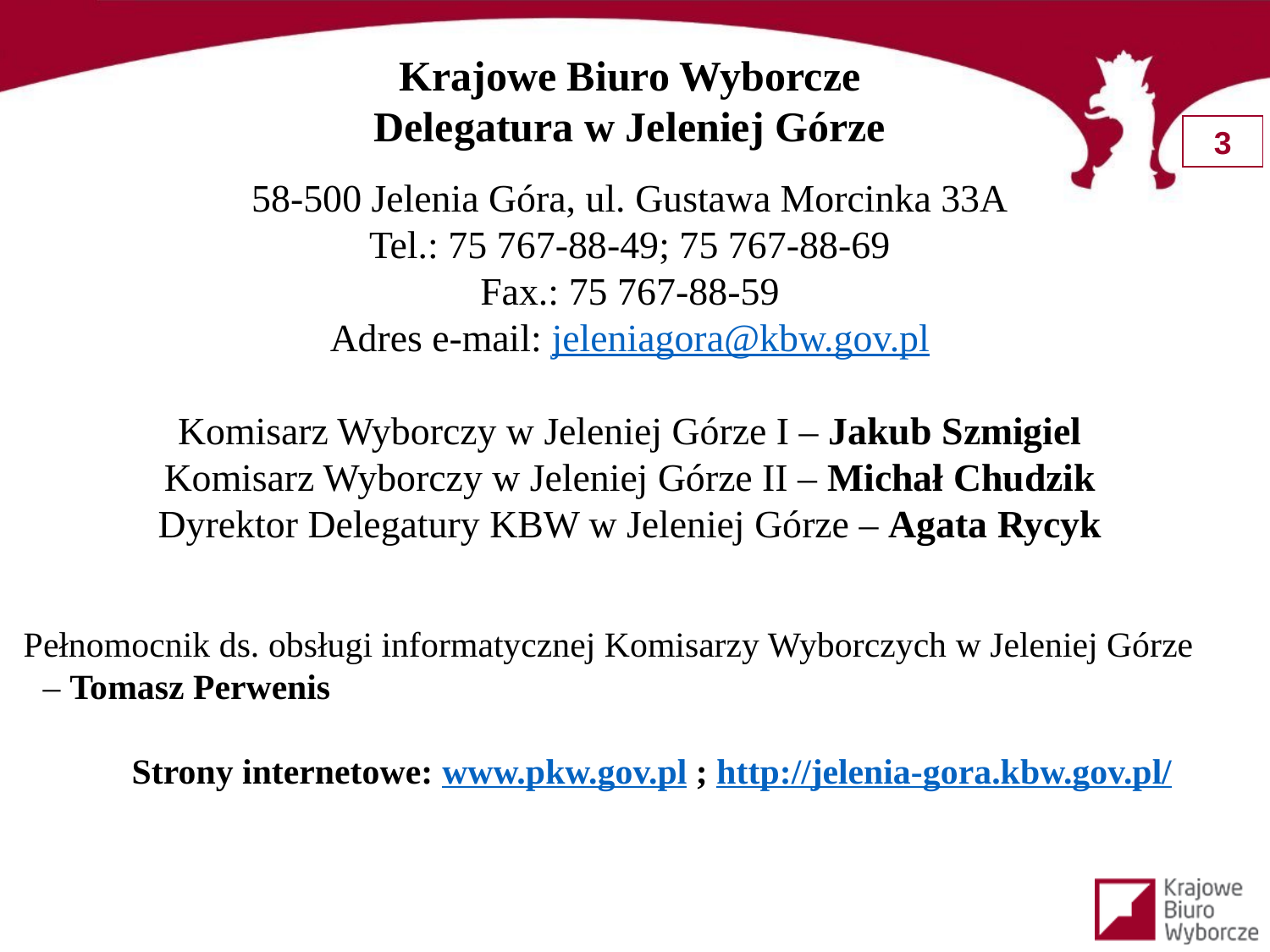

Krajowe Biuro Wyborcze
Delegatura w Jeleniej Górze

58-500 Jelenia Góra, ul. Gustawa Morcinka 33A
Tel.: 75 767-88-49; 75 767-88-69
Fax.: 75 767-88-59
Adres e-mail: jeleniagora@kbw.gov.pl

Komisarz Wyborczy w Jeleniej Górze I – Jakub Szmigiel
Komisarz Wyborczy w Jeleniej Górze II – Michał Chudzik
Dyrektor Delegatury KBW w Jeleniej Górze – Agata Rycyk

  Pełnomocnik ds. obsługi informatycznej Komisarzy Wyborczych w Jeleniej Górze
    – Tomasz Perwenis

              Strony internetowe: www.pkw.gov.pl ; http://jelenia-gora.kbw.gov.pl/